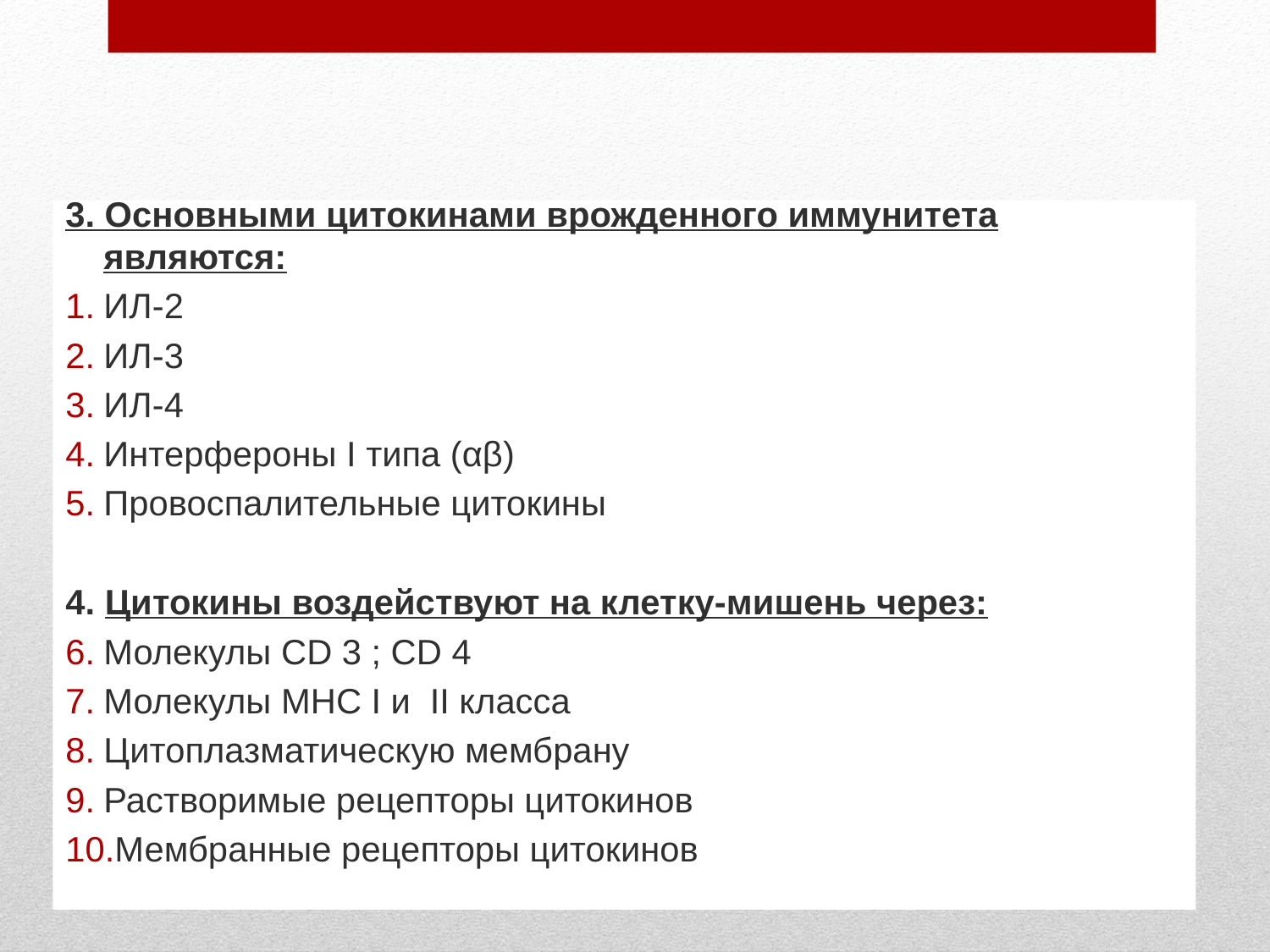

3. Основными цитокинами врожденного иммунитета являются:
ИЛ-2
ИЛ-3
ИЛ-4
Интерфероны I типа (αβ)
Провоспалительные цитокины

4. Цитокины воздействуют на клетку-мишень через:
Молекулы CD 3 ; CD 4
Молекулы MHC I и  II класса
Цитоплазматическую мембрану
Растворимые рецепторы цитокинов
Мембранные рецепторы цитокинов